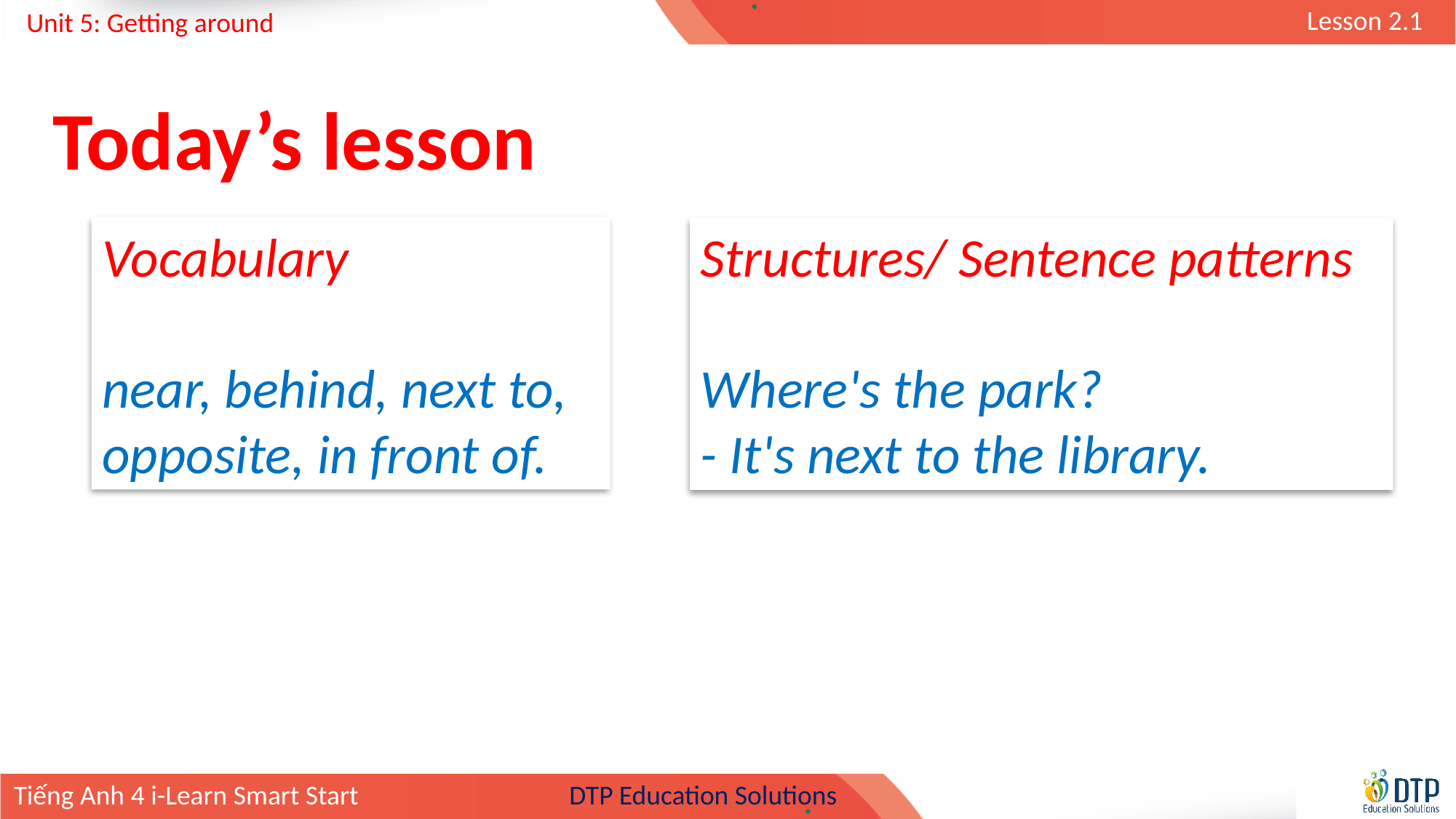

Today’s lesson
Vocabulary

near, behind, next to, opposite, in front of.
Structures/ Sentence patterns

Where's the park?
- It's next to the library.